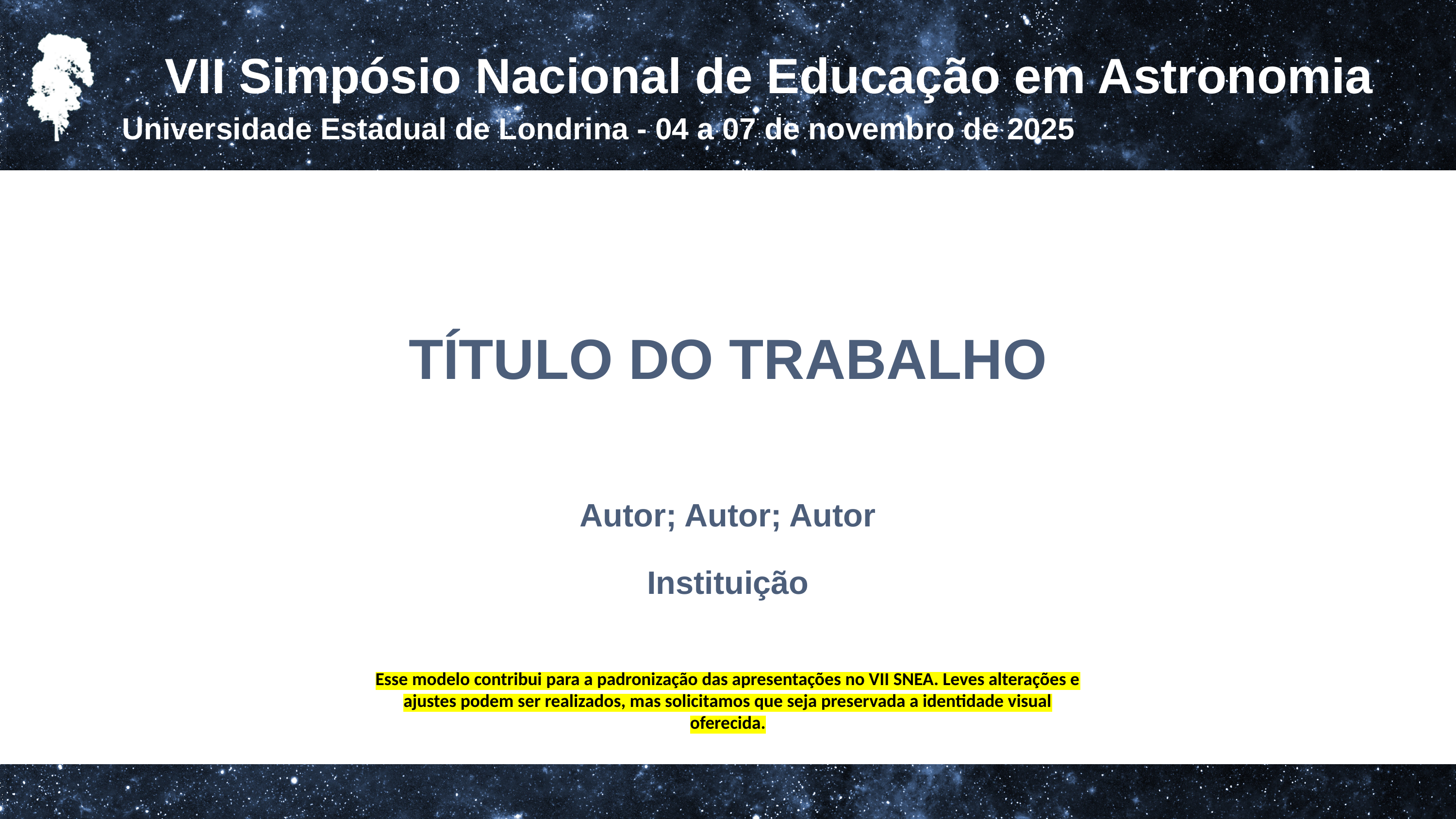

VII Simpósio Nacional de Educação em Astronomia
Universidade Estadual de Londrina - 04 a 07 de novembro de 2025
TÍTULO DO TRABALHO

Autor; Autor; Autor
Instituição
Esse modelo contribui para a padronização das apresentações no VII SNEA. Leves alterações e ajustes podem ser realizados, mas solicitamos que seja preservada a identidade visual oferecida.